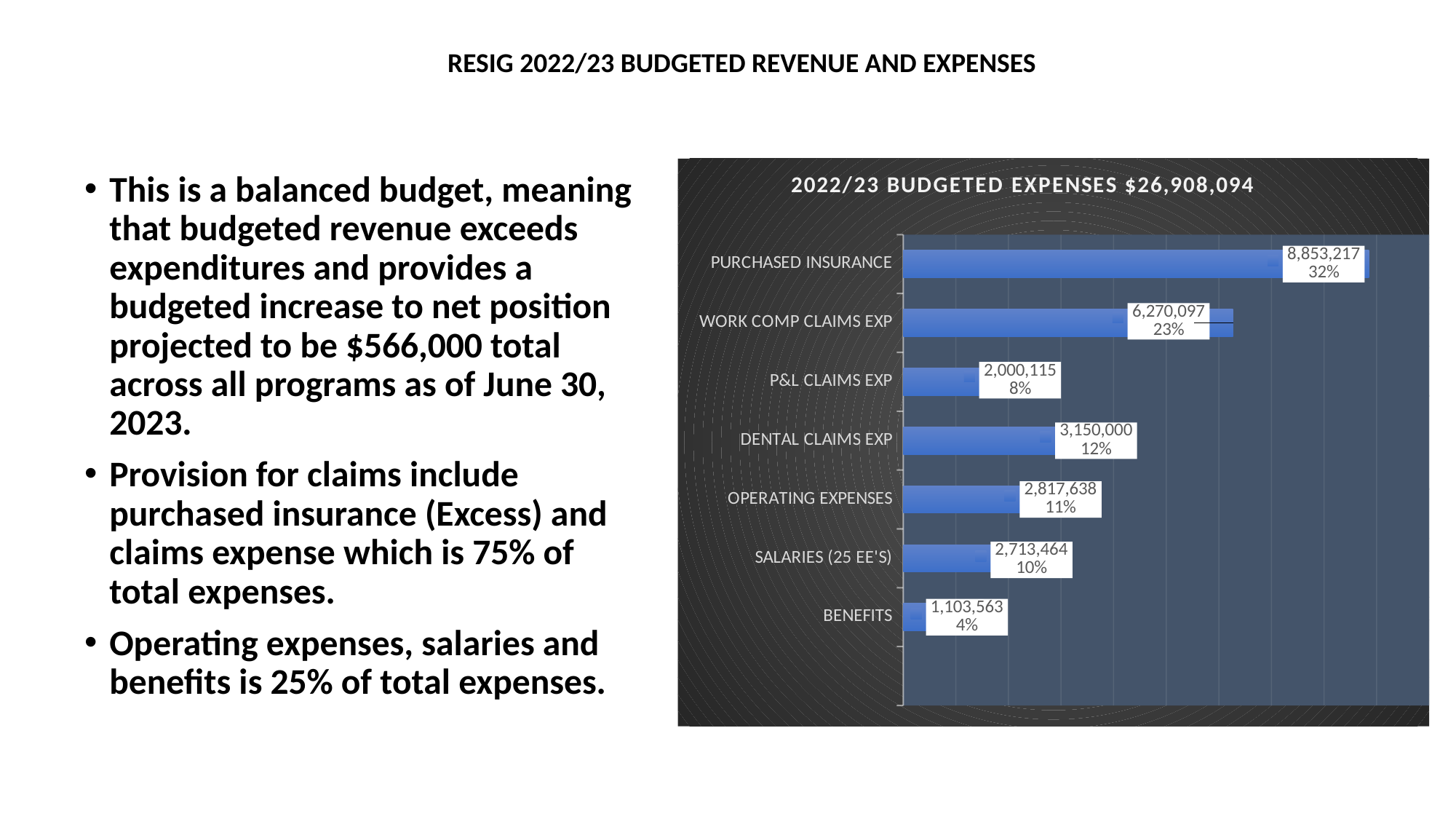

# RESIG 2022/23 BUDGETED REVENUE AND EXPENSES

### Chart: 2022/23 BUDGETED EXPENSES $26,908,094

| Category | EXPENSES |
|---|---|
|  | None |
| BENEFITS | 1103563.0 |
| SALARIES (25 EE'S) | 2713464.0 |
| OPERATING EXPENSES | 2817638.0 |
| DENTAL CLAIMS EXP | 3150000.0 |
| P&L CLAIMS EXP | 2000115.0 |
| WORK COMP CLAIMS EXP | 6270097.0 |
| PURCHASED INSURANCE | 8853217.0 |
This is a balanced budget, meaning that budgeted revenue exceeds expenditures and provides a budgeted increase to net position projected to be $566,000 total across all programs as of June 30, 2023.
Provision for claims include purchased insurance (Excess) and claims expense which is 75% of total expenses.
Operating expenses, salaries and benefits is 25% of total expenses.